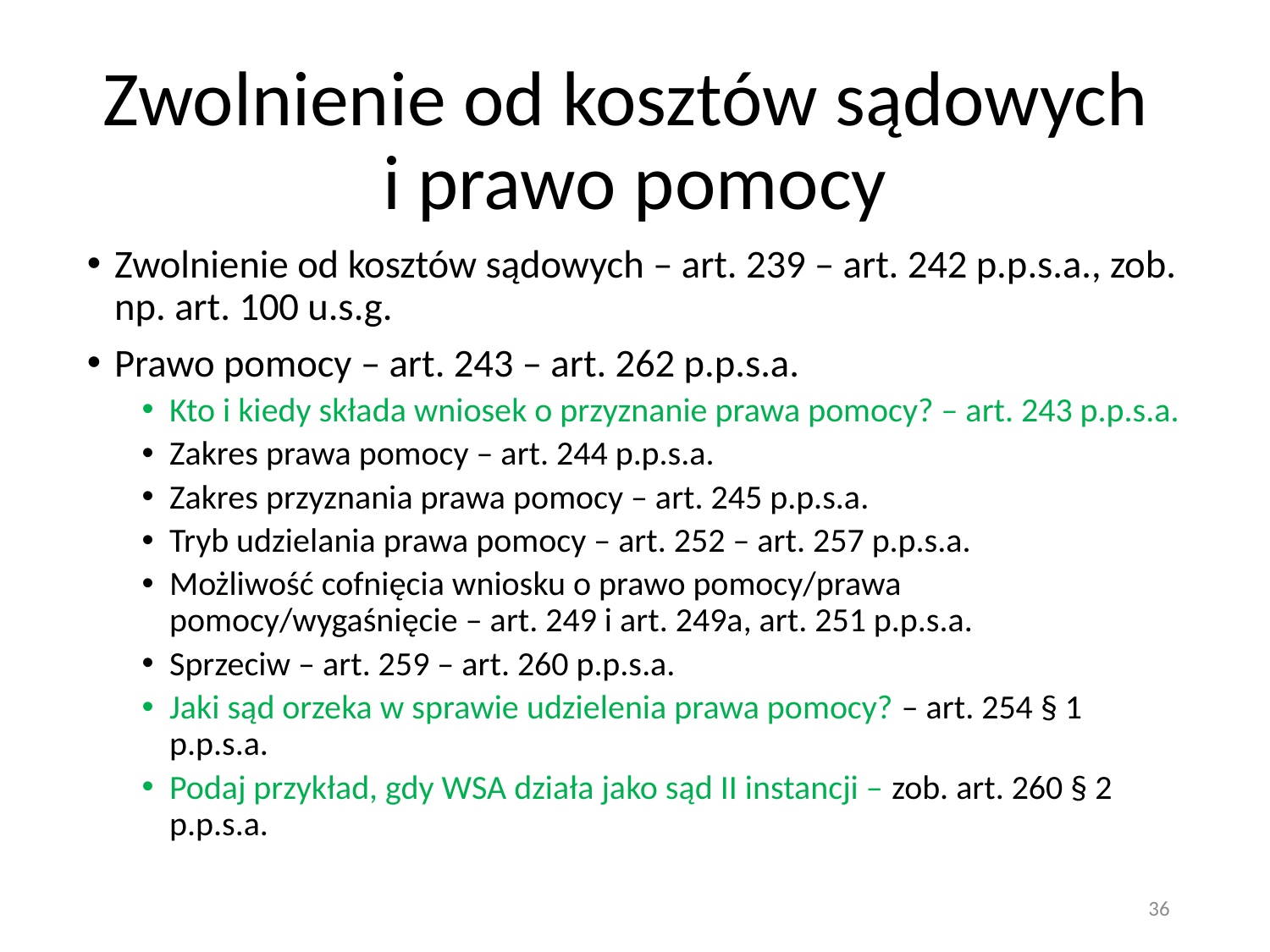

# Zwolnienie od kosztów sądowych i prawo pomocy
Zwolnienie od kosztów sądowych – art. 239 – art. 242 p.p.s.a., zob. np. art. 100 u.s.g.
Prawo pomocy – art. 243 – art. 262 p.p.s.a.
Kto i kiedy składa wniosek o przyznanie prawa pomocy? – art. 243 p.p.s.a.
Zakres prawa pomocy – art. 244 p.p.s.a.
Zakres przyznania prawa pomocy – art. 245 p.p.s.a.
Tryb udzielania prawa pomocy – art. 252 – art. 257 p.p.s.a.
Możliwość cofnięcia wniosku o prawo pomocy/prawa pomocy/wygaśnięcie – art. 249 i art. 249a, art. 251 p.p.s.a.
Sprzeciw – art. 259 – art. 260 p.p.s.a.
Jaki sąd orzeka w sprawie udzielenia prawa pomocy? – art. 254 § 1 p.p.s.a.
Podaj przykład, gdy WSA działa jako sąd II instancji – zob. art. 260 § 2 p.p.s.a.
36